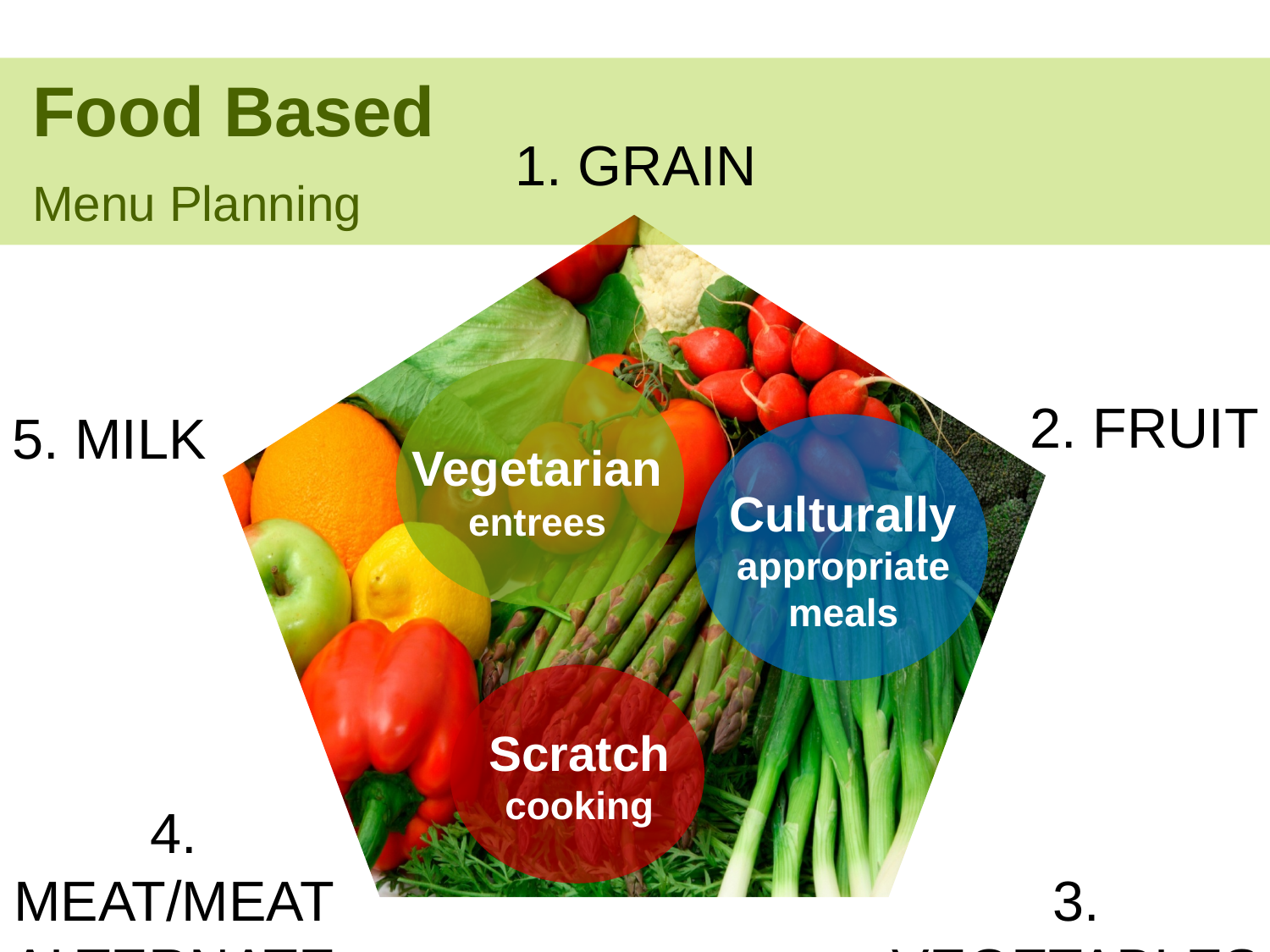

Food Based
 Menu Planning
1. Grain

2. Fruit
5. Milk

Vegetarian entrees
Culturally appropriate
meals

Scratch cooking
4. Meat/Meat Alternate
3. Vegetables